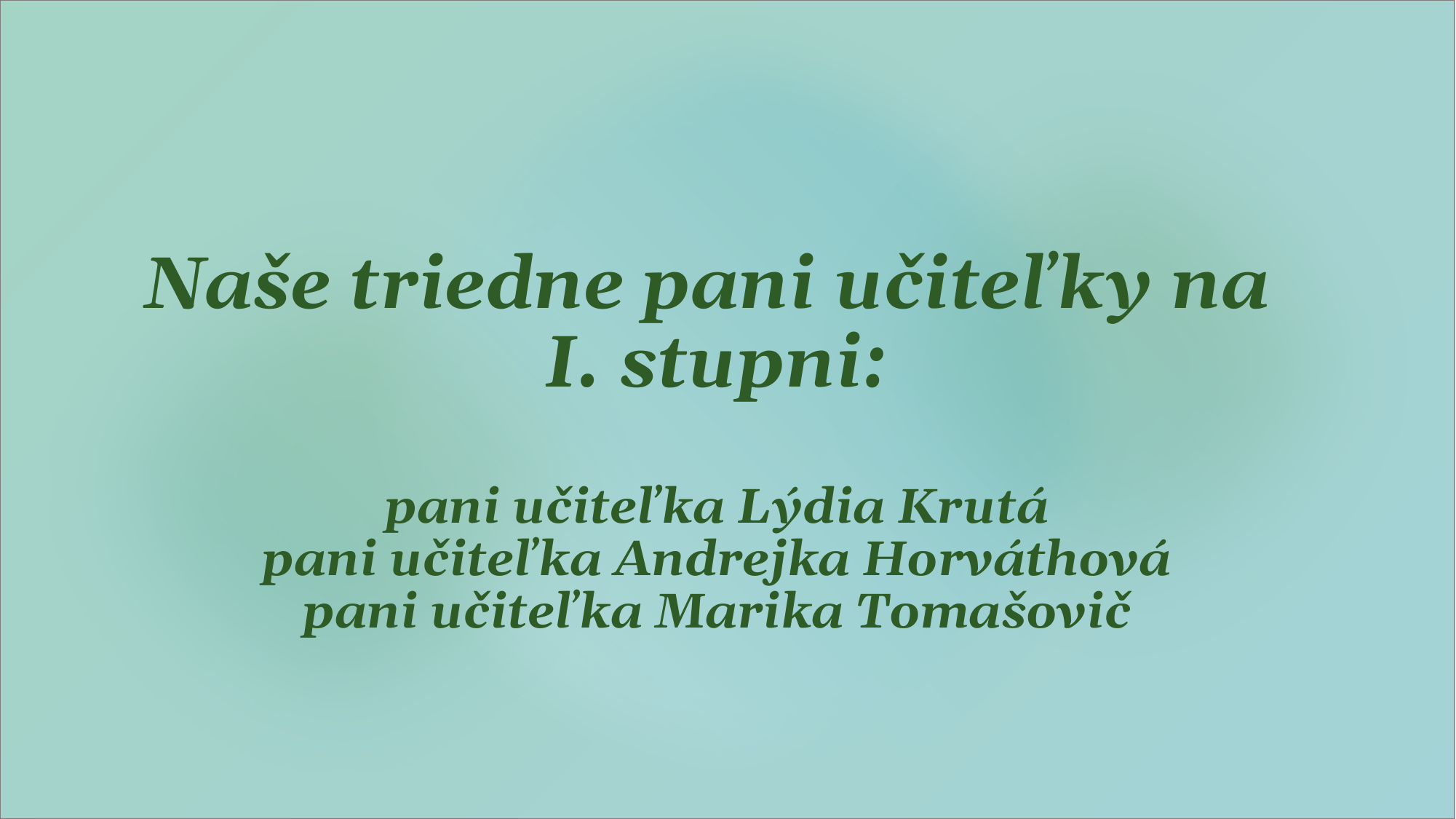

# Naše triedne pani učiteľky na I. stupni: pani učiteľka Lýdia Krutá pani učiteľka Andrejka Horváthová pani učiteľka Marika Tomašovič